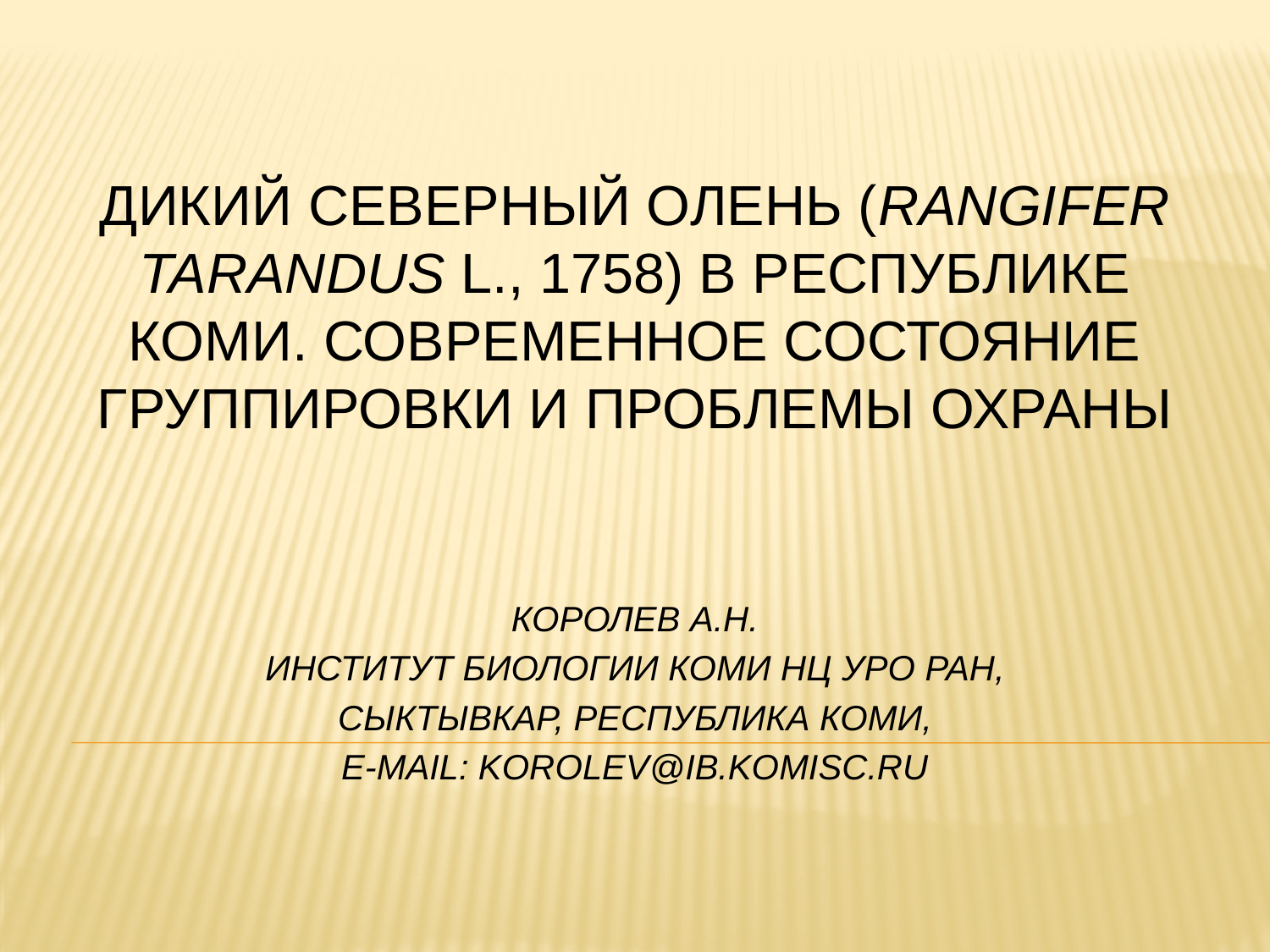

# ДИКИЙ СЕВЕРНЫЙ ОЛЕНЬ (RANGIFER TARANDUS L., 1758) В РЕСПУБЛИКЕ КОМИ. СОВРЕМЕННОЕ СОСТОЯНИЕ ГРУППИРОВКИ И ПРОБЛЕМЫ ОХРАНЫ
КОРОЛЕВ А.Н.
ИНСТИТУТ БИОЛОГИИ КОМИ НЦ УРО РАН,
СЫКТЫВКАР, РЕСПУБЛИКА КОМИ,
E-MAIL: KOROLEV@IB.KOMISC.RU